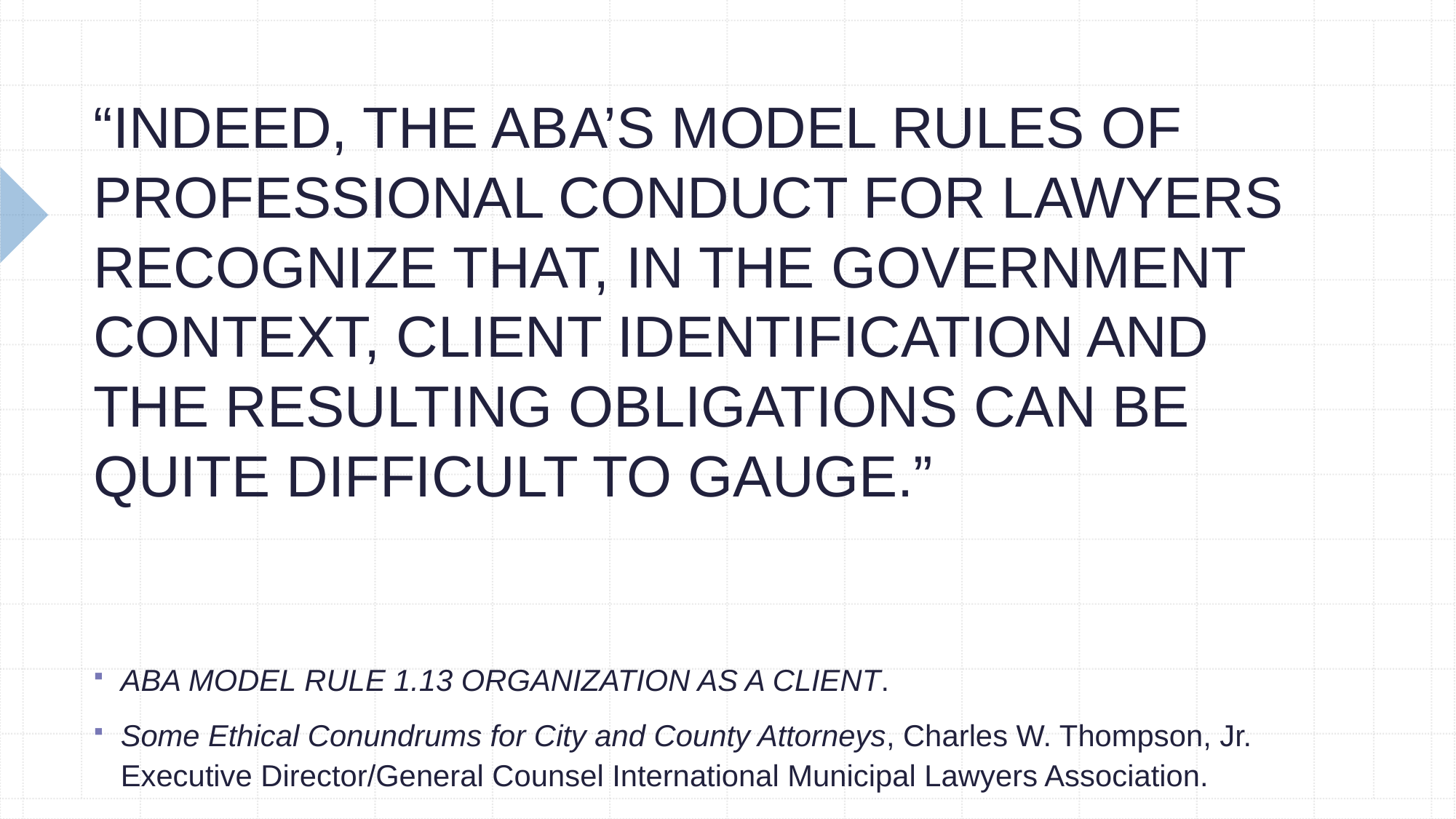

# “INDEED, THE ABA’S MODEL RULES OF PROFESSIONAL CONDUCT FOR LAWYERS RECOGNIZE THAT, IN THE GOVERNMENT CONTEXT, CLIENT IDENTIFICATION AND THE RESULTING OBLIGATIONS CAN BE QUITE DIFFICULT TO GAUGE.”
ABA MODEL RULE 1.13 ORGANIZATION AS A CLIENT.
Some Ethical Conundrums for City and County Attorneys, Charles W. Thompson, Jr.  Executive Director/General Counsel International Municipal Lawyers Association.